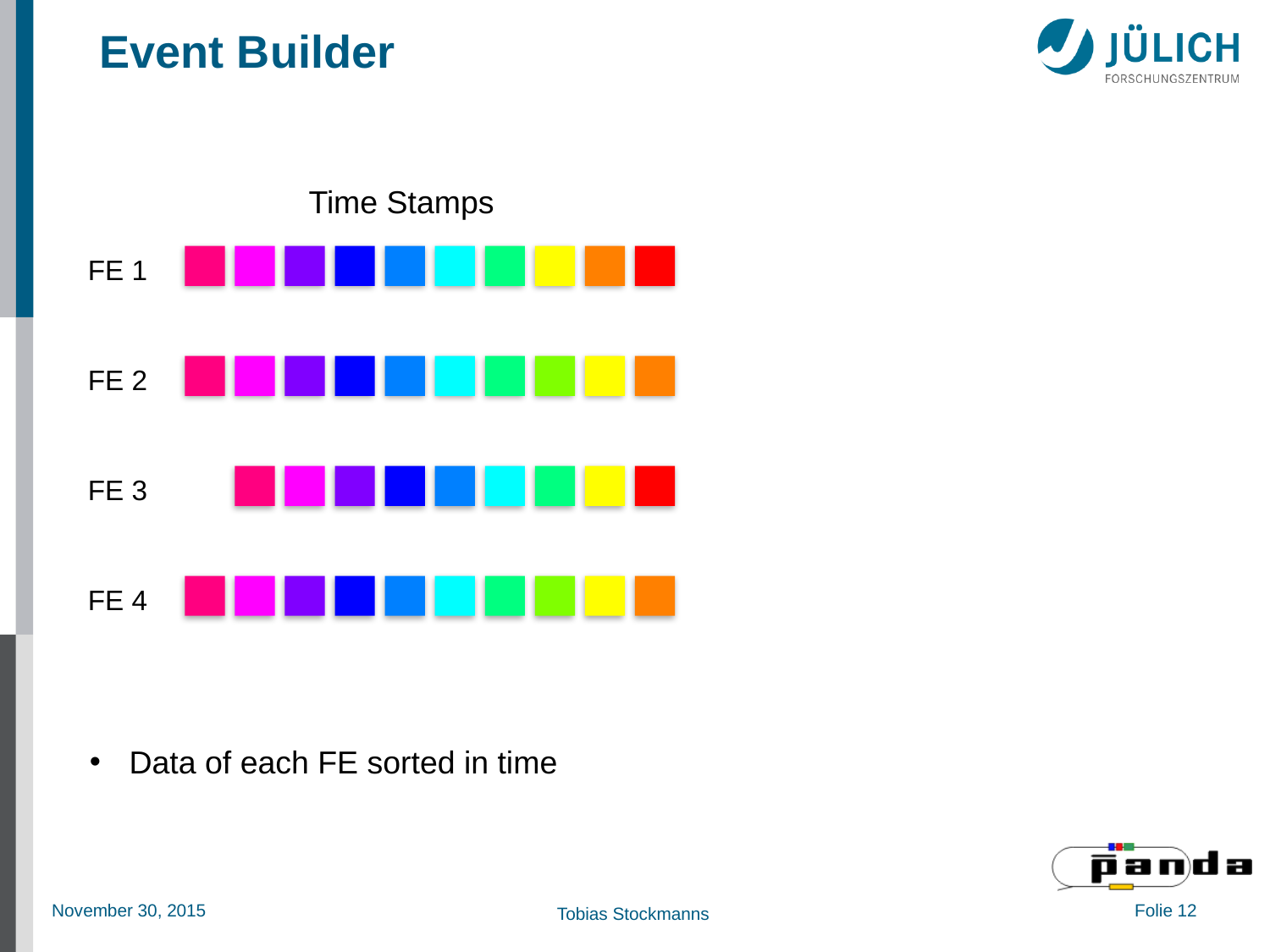

# Event Builder
Time Stamps
FE 1

FE 2

FE 3

FE 4

Data of each FE sorted in time